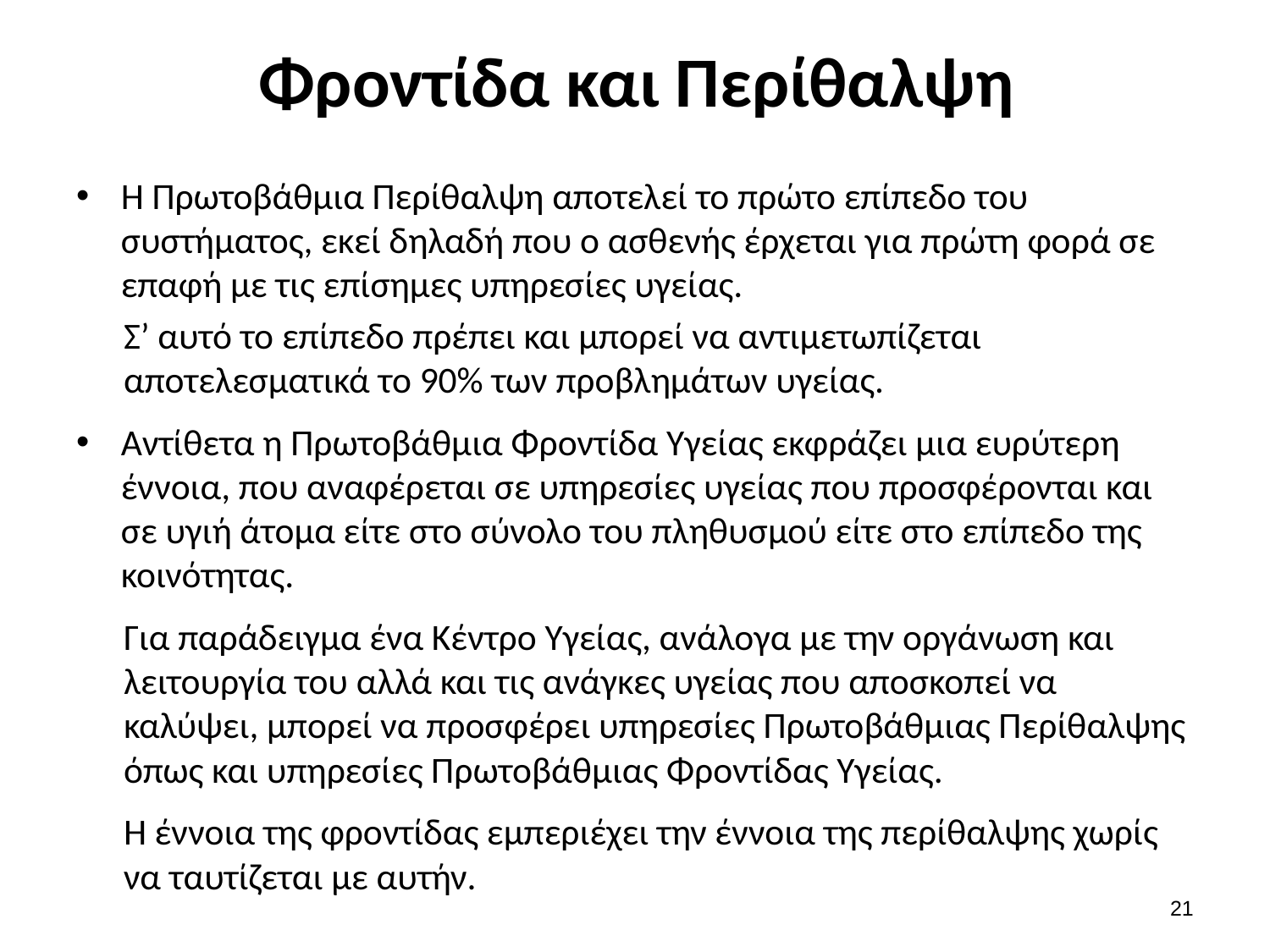

# Φροντίδα και Περίθαλψη
Η Πρωτοβάθμια Περίθαλψη αποτελεί το πρώτο επίπεδο του συστήματος, εκεί δηλαδή που ο ασθενής έρχεται για πρώτη φορά σε επαφή με τις επίσημες υπηρεσίες υγείας.
Σ’ αυτό το επίπεδο πρέπει και μπορεί να αντιμετωπίζεται αποτελεσματικά το 90% των προβλημάτων υγείας.
Αντίθετα η Πρωτοβάθμια Φροντίδα Υγείας εκφράζει μια ευρύτερη έννοια, που αναφέρεται σε υπηρεσίες υγείας που προσφέρονται και σε υγιή άτομα είτε στο σύνολο του πληθυσμού είτε στο επίπεδο της κοινότητας.
Για παράδειγμα ένα Κέντρο Υγείας, ανάλογα με την οργάνωση και λειτουργία του αλλά και τις ανάγκες υγείας που αποσκοπεί να καλύψει, μπορεί να προσφέρει υπηρεσίες Πρωτοβάθμιας Περίθαλψης όπως και υπηρεσίες Πρωτοβάθμιας Φροντίδας Υγείας.
Η έννοια της φροντίδας εμπεριέχει την έννοια της περίθαλψης χωρίς να ταυτίζεται με αυτήν.

21